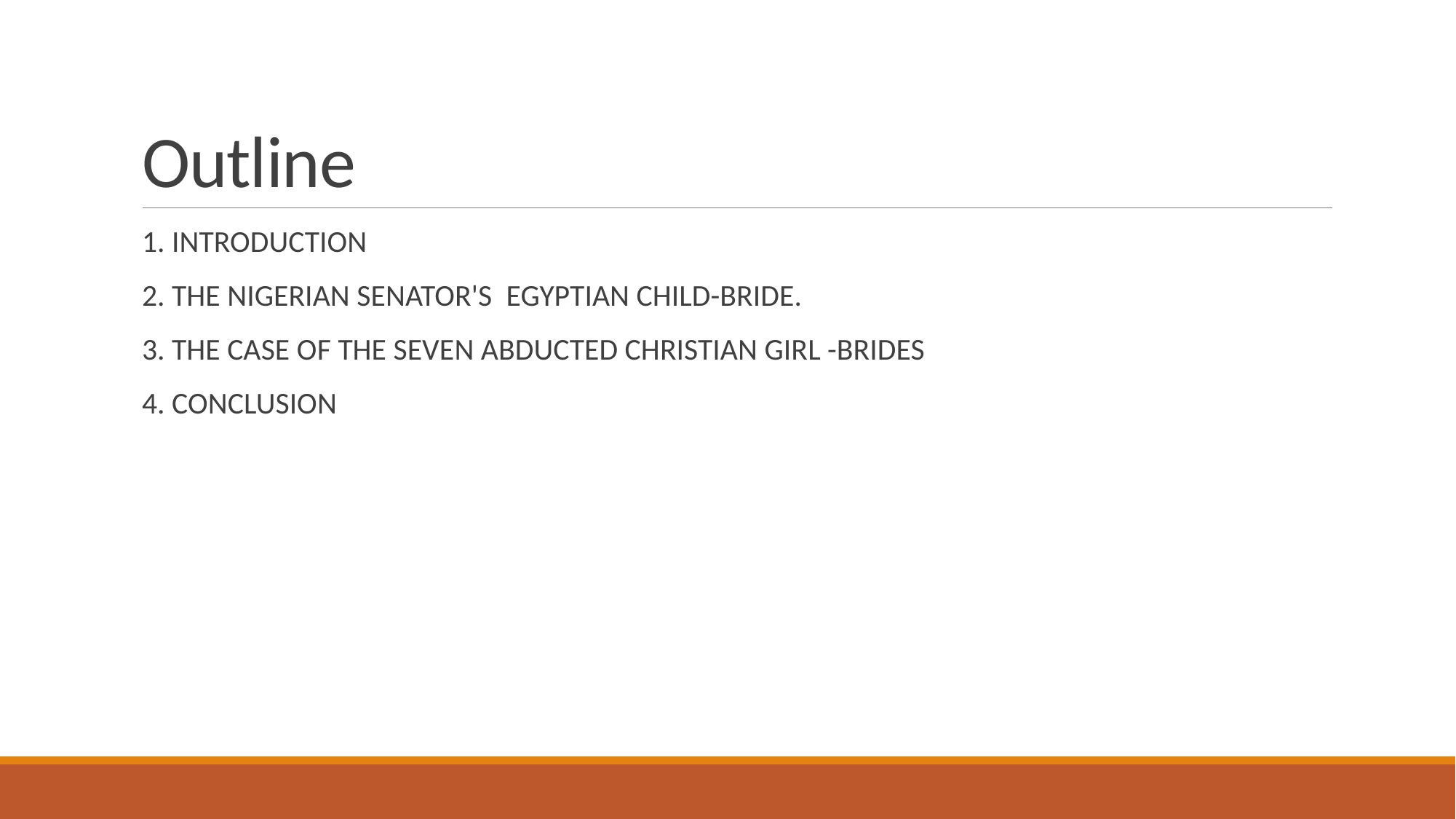

# Outline
1. INTRODUCTION
2. THE NIGERIAN SENATOR'S  EGYPTIAN CHILD-BRIDE.
3. THE CASE OF THE SEVEN ABDUCTED CHRISTIAN GIRL -BRIDES
4. CONCLUSION